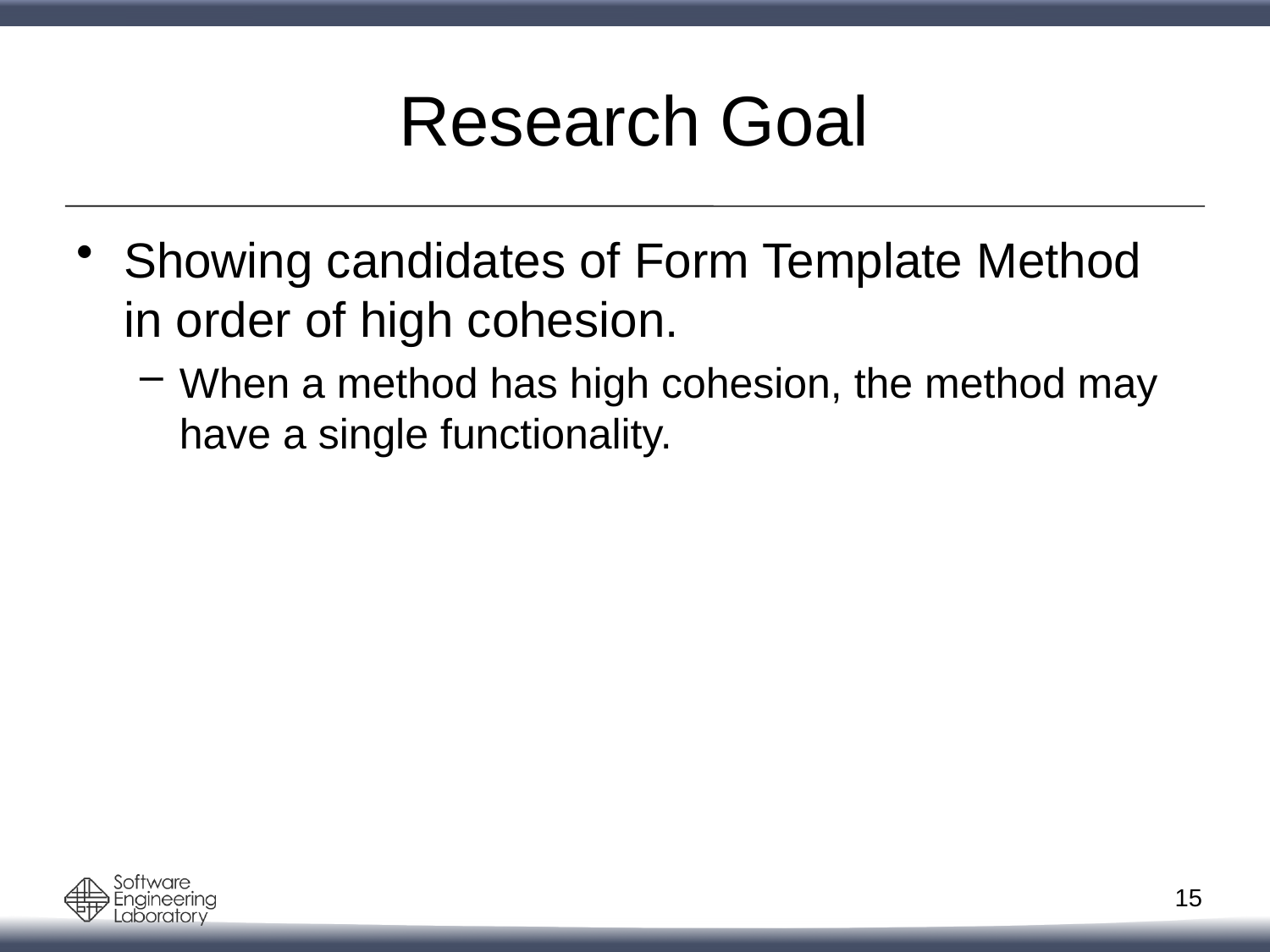

# Research Goal
Showing candidates of Form Template Method in order of high cohesion.
When a method has high cohesion, the method may have a single functionality.
15